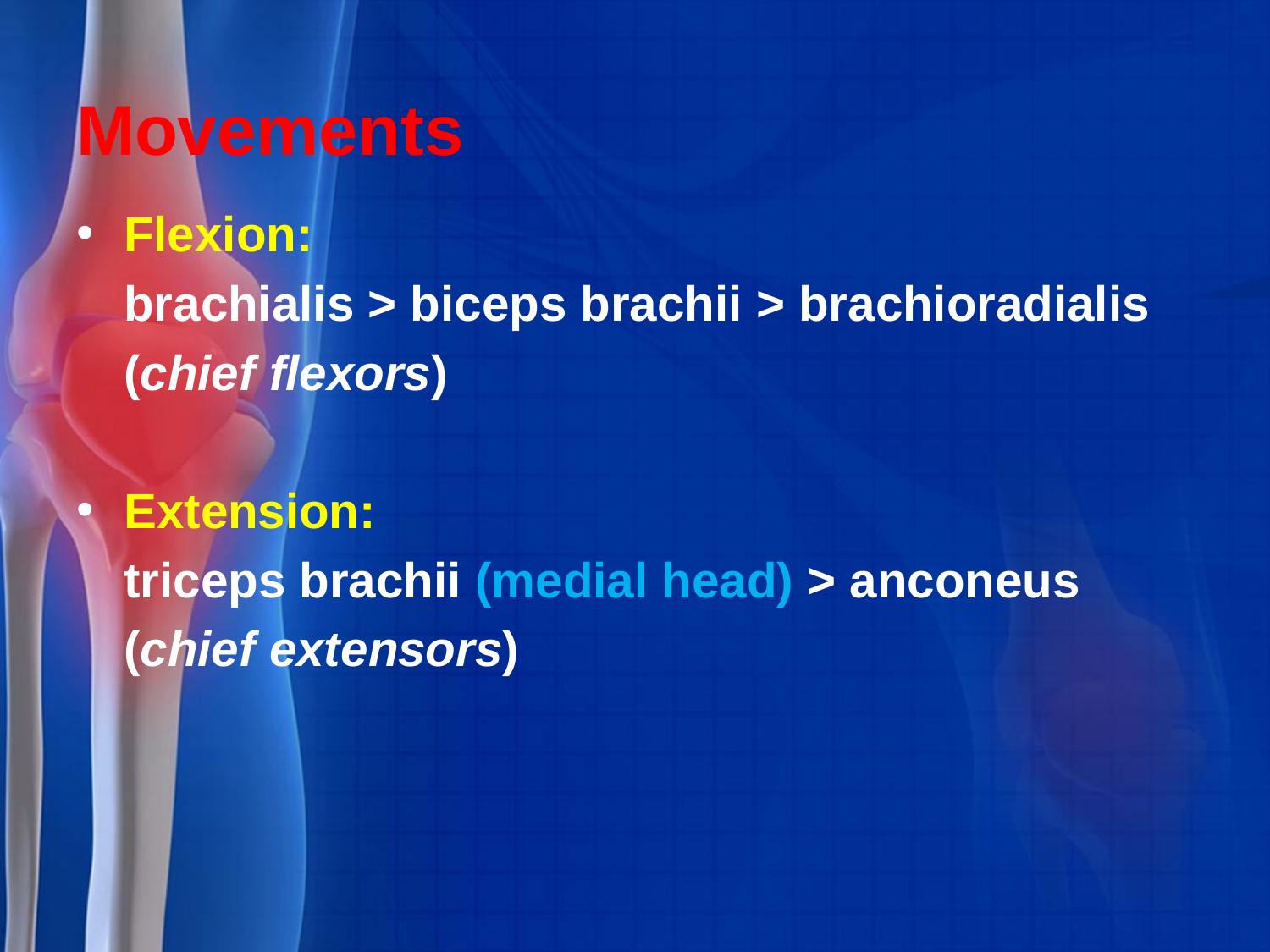

# Movements
Flexion:
	brachialis > biceps brachii > brachioradialis
	(chief flexors)

Extension:
	triceps brachii (medial head) > anconeus
	(chief extensors)